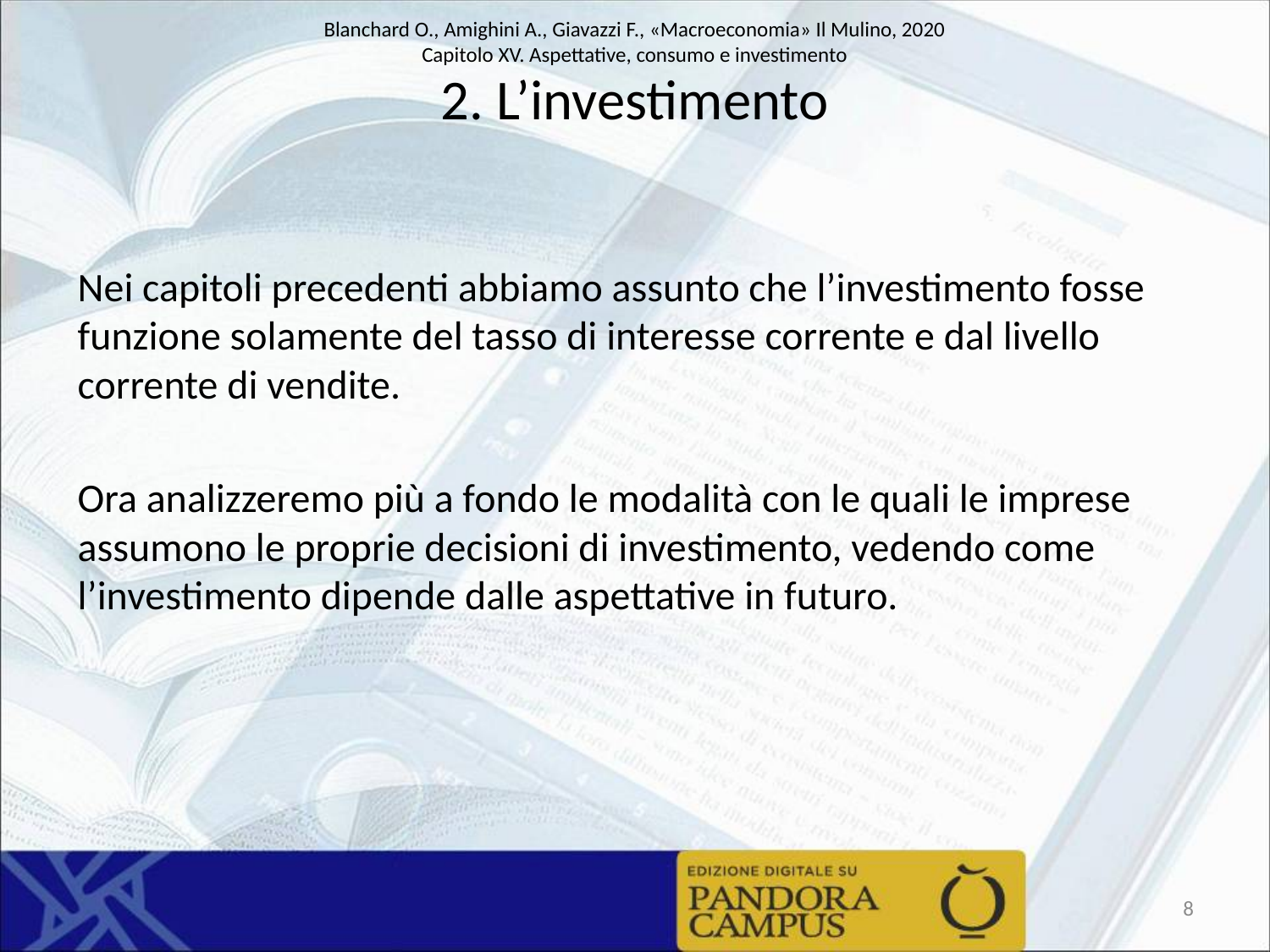

# 2. L’investimento
Nei capitoli precedenti abbiamo assunto che l’investimento fosse funzione solamente del tasso di interesse corrente e dal livello corrente di vendite.

Ora analizzeremo più a fondo le modalità con le quali le imprese assumono le proprie decisioni di investimento, vedendo come l’investimento dipende dalle aspettative in futuro.

8